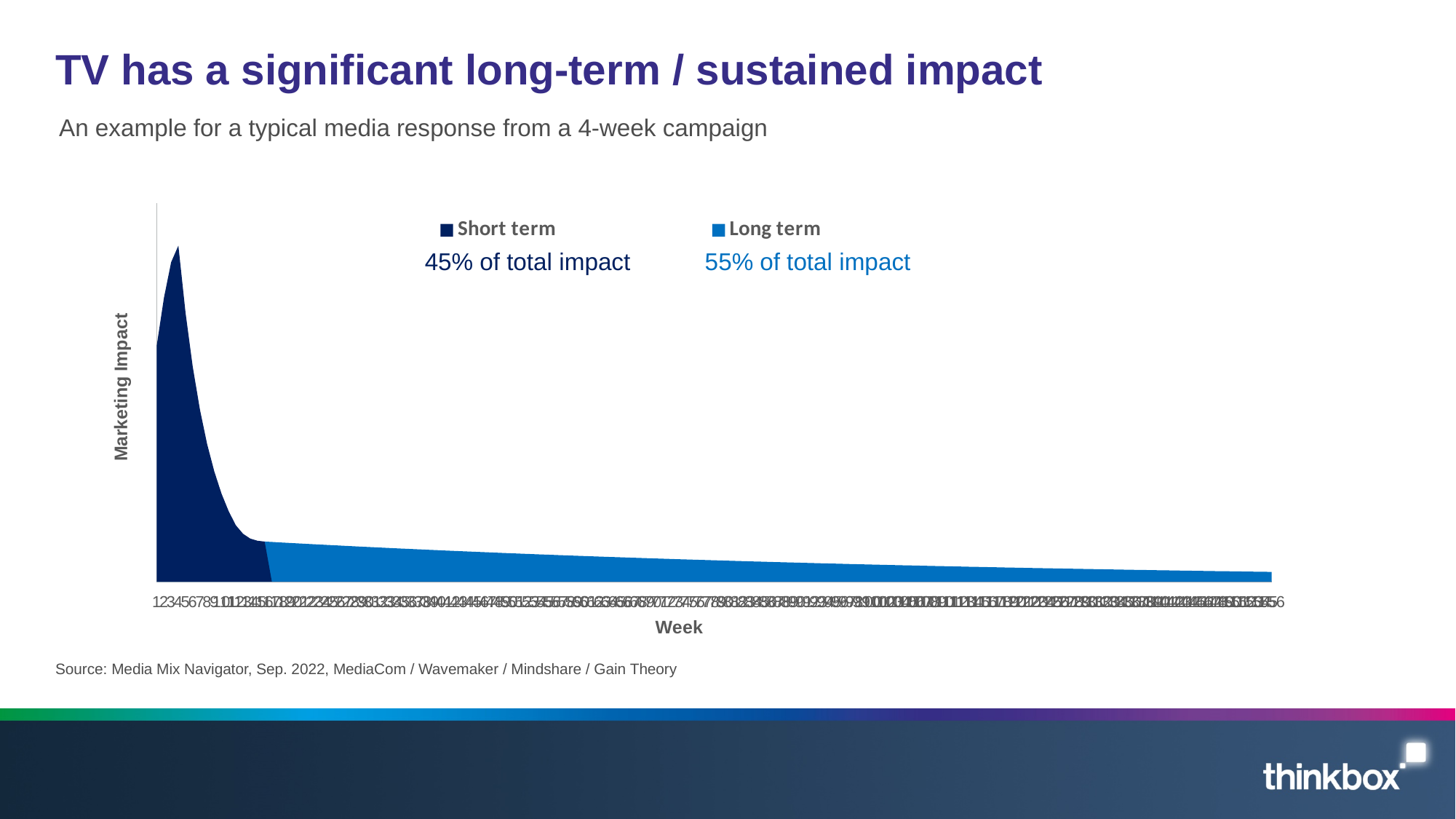

# TV has a significant long-term / sustained impact
An example for a typical media response from a 4-week campaign

### Chart

| Category | Short term | Long term |
|---|---|---|
| 1 | 100.0 | None |
| 2 | 120.0 | None |
| 3 | 135.0 | None |
| 4 | 142.0 | None |
| 5 | 113.60000000000001 | None |
| 6 | 90.88000000000001 | None |
| 7 | 72.70400000000001 | None |
| 8 | 58.16320000000001 | None |
| 9 | 46.53056000000001 | None |
| 10 | 37.22444800000001 | None |
| 11 | 29.77955840000001 | None |
| 12 | 23.82364672000001 | None |
| 13 | 20.25009971200001 | None |
| 14 | 18.225089740800012 | None |
| 15 | 17.31383525376001 | None |
| 16 | 16.96755854868481 | 16.96755854868481 |
| 17 | None | 16.79788296319796 |
| 18 | None | 16.62990413356598 |
| 19 | None | 16.46360509223032 |
| 20 | None | 16.298969041308016 |
| 21 | None | 16.135979350894935 |
| 22 | None | 15.974619557385985 |
| 23 | None | 15.814873361812126 |
| 24 | None | 15.656724628194004 |
| 25 | None | 15.500157381912064 |
| 26 | None | 15.345155808092944 |
| 27 | None | 15.191704250012014 |
| 28 | None | 15.039787207511894 |
| 29 | None | 14.889389335436775 |
| 30 | None | 14.740495442082407 |
| 31 | None | 14.593090487661582 |
| 32 | None | 14.447159582784966 |
| 33 | None | 14.302687986957116 |
| 34 | None | 14.159661107087544 |
| 35 | None | 14.018064496016668 |
| 36 | None | 13.877883851056502 |
| 37 | None | 13.739105012545938 |
| 38 | None | 13.601713962420478 |
| 39 | None | 13.465696822796273 |
| 40 | None | 13.33103985456831 |
| 41 | None | 13.197729456022627 |
| 42 | None | 13.0657521614624 |
| 43 | None | 12.935094639847776 |
| 44 | None | 12.805743693449298 |
| 45 | None | 12.677686256514805 |
| 46 | None | 12.550909393949658 |
| 47 | None | 12.42540030001016 |
| 48 | None | 12.301146297010058 |
| 49 | None | 12.178134834039957 |
| 50 | None | 12.056353485699557 |
| 51 | None | 11.935789950842562 |
| 52 | None | 11.816432051334136 |
| 53 | None | 11.698267730820794 |
| 54 | None | 11.581285053512586 |
| 55 | None | 11.465472202977459 |
| 56 | None | 11.350817480947685 |
| 57 | None | 11.237309306138208 |
| 58 | None | 11.124936213076825 |
| 59 | None | 11.013686850946057 |
| 60 | None | 10.903549982436596 |
| 61 | None | 10.79451448261223 |
| 62 | None | 10.686569337786109 |
| 63 | None | 10.579703644408248 |
| 64 | None | 10.473906607964166 |
| 65 | None | 10.369167541884524 |
| 66 | None | 10.265475866465678 |
| 67 | None | 10.16282110780102 |
| 68 | None | 10.06119289672301 |
| 69 | None | 9.96058096775578 |
| 70 | None | 9.860975158078222 |
| 71 | None | 9.76236540649744 |
| 72 | None | 9.664741752432464 |
| 73 | None | 9.568094334908139 |
| 74 | None | 9.472413391559057 |
| 75 | None | 9.377689257643466 |
| 76 | None | 9.283912365067032 |
| 77 | None | 9.191073241416362 |
| 78 | None | 9.099162509002198 |
| 79 | None | 9.008170883912177 |
| 80 | None | 8.918089175073055 |
| 81 | None | 8.828908283322324 |
| 82 | None | 8.740619200489101 |
| 83 | None | 8.65321300848421 |
| 84 | None | 8.566680878399367 |
| 85 | None | 8.481014069615373 |
| 86 | None | 8.396203928919219 |
| 87 | None | 8.312241889630027 |
| 88 | None | 8.229119470733727 |
| 89 | None | 8.146828276026389 |
| 90 | None | 8.065359993266124 |
| 91 | None | 7.984706393333463 |
| 92 | None | 7.904859329400128 |
| 93 | None | 7.825810736106126 |
| 94 | None | 7.747552628745065 |
| 95 | None | 7.670077102457614 |
| 96 | None | 7.593376331433038 |
| 97 | None | 7.517442568118707 |
| 98 | None | 7.44226814243752 |
| 99 | None | 7.367845461013145 |
| 100 | None | 7.294167006403013 |
| 101 | None | 7.221225336338983 |
| 102 | None | 7.149013082975593 |
| 103 | None | 7.077522952145837 |
| 104 | None | 7.006747722624379 |
| 105 | None | 6.936680245398135 |
| 106 | None | 6.867313442944154 |
| 107 | None | 6.798640308514712 |
| 108 | None | 6.730653905429565 |
| 109 | None | 6.66334736637527 |
| 110 | None | 6.5967138927115165 |
| 111 | None | 6.530746753784402 |
| 112 | None | 6.465439286246558 |
| 113 | None | 6.400784893384093 |
| 114 | None | 6.336777044450252 |
| 115 | None | 6.27340927400575 |
| 116 | None | 6.210675181265692 |
| 117 | None | 6.148568429453036 |
| 118 | None | 6.087082745158505 |
| 119 | None | 6.02621191770692 |
| 120 | None | 5.965949798529851 |
| 121 | None | 5.906290300544553 |
| 122 | None | 5.847227397539108 |
| 123 | None | 5.788755123563717 |
| 124 | None | 5.730867572328079 |
| 125 | None | 5.673558896604798 |
| 126 | None | 5.61682330763875 |
| 127 | None | 5.560655074562362 |
| 128 | None | 5.505048523816739 |
| 129 | None | 5.449998038578571 |
| 130 | None | 5.395498058192786 |
| 131 | None | 5.341543077610858 |
| 132 | None | 5.28812764683475 |
| 133 | None | 5.235246370366402 |
| 134 | None | 5.182893906662738 |
| 135 | None | 5.13106496759611 |
| 136 | None | 5.079754317920149 |
| 137 | None | 5.028956774740948 |
| 138 | None | 4.9786672069935385 |
| 139 | None | 4.928880534923603 |
| 140 | None | 4.879591729574367 |
| 141 | None | 4.830795812278623 |
| 142 | None | 4.782487854155837 |
| 143 | None | 4.734662975614279 |
| 144 | None | 4.687316345858137 |
| 145 | None | 4.640443182399555 |
| 146 | None | 4.594038750575559 |
| 147 | None | 4.548098363069804 |
| 148 | None | 4.502617379439106 |
| 149 | None | 4.4575912056447144 |
| 150 | None | 4.413015293588267 |
| 151 | None | 4.3688851406523845 |
| 152 | None | 4.325196289245861 |
| 153 | None | 4.281944326353402 |
| 154 | None | 4.239124883089868 |
| 155 | None | 4.19673363425897 |
| 156 | None | 4.15476629791638 |
45% of total impact           55% of total impact
Source: Media Mix Navigator, Sep. 2022, MediaCom / Wavemaker / Mindshare / Gain Theory